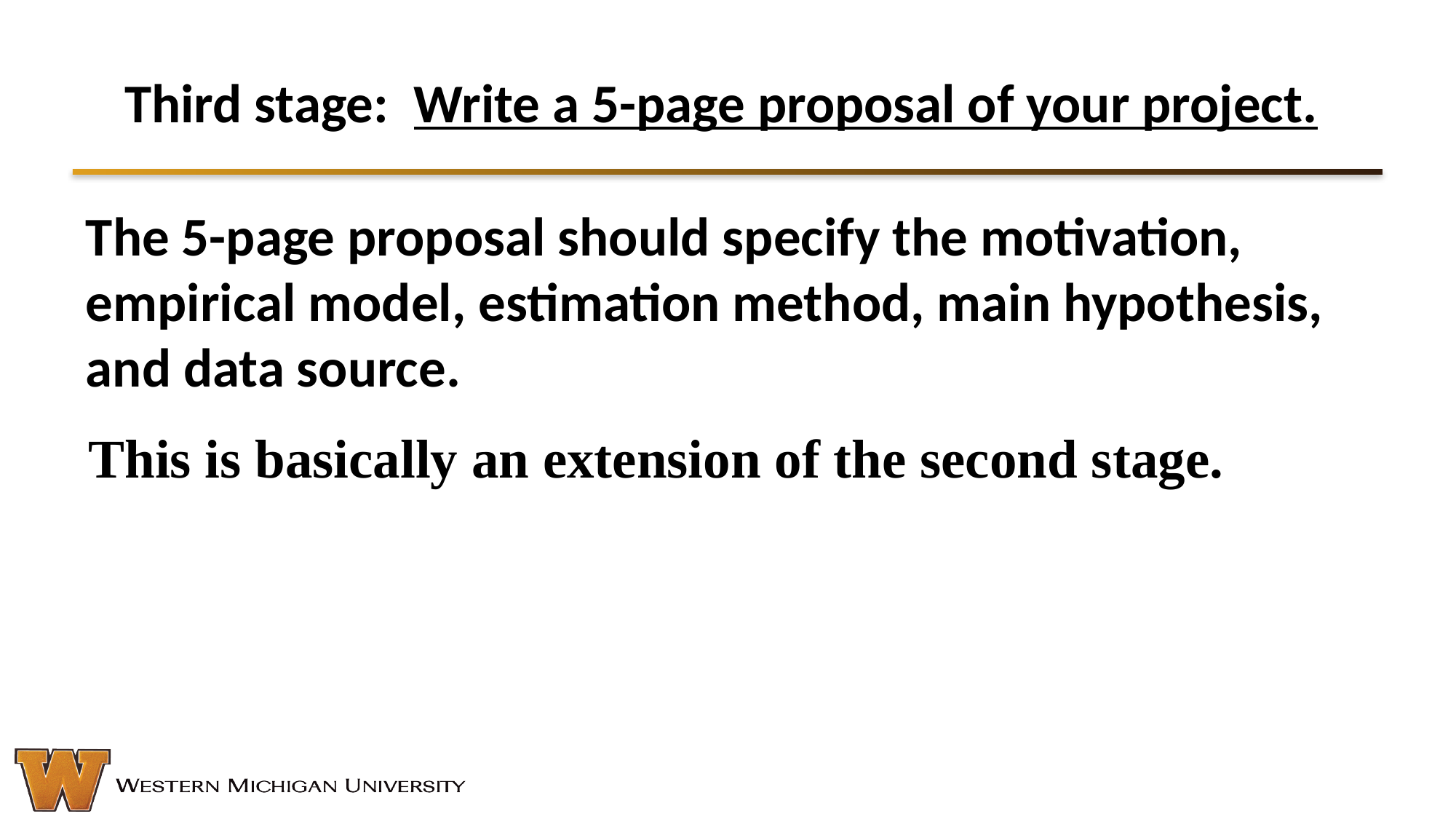

# Third stage:  Write a 5-page proposal of your project.
The 5-page proposal should specify the motivation, empirical model, estimation method, main hypothesis, and data source.
This is basically an extension of the second stage.